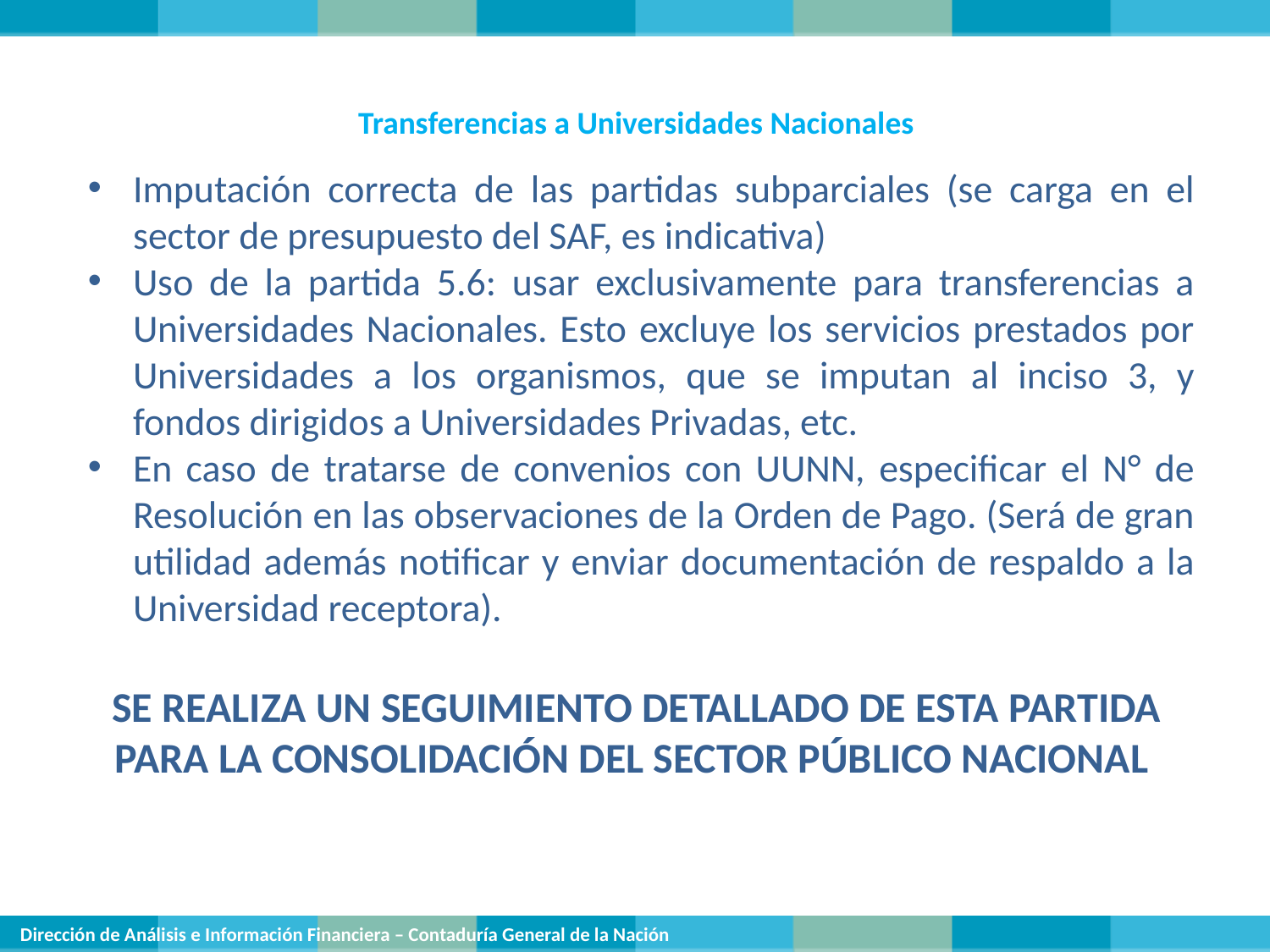

Transferencias a Universidades Nacionales

Imputación correcta de las partidas subparciales (se carga en el sector de presupuesto del SAF, es indicativa)
Uso de la partida 5.6: usar exclusivamente para transferencias a Universidades Nacionales. Esto excluye los servicios prestados por Universidades a los organismos, que se imputan al inciso 3, y fondos dirigidos a Universidades Privadas, etc.
En caso de tratarse de convenios con UUNN, especificar el N° de Resolución en las observaciones de la Orden de Pago. (Será de gran utilidad además notificar y enviar documentación de respaldo a la Universidad receptora).

SE REALIZA UN SEGUIMIENTO DETALLADO DE ESTA PARTIDA
PARA LA CONSOLIDACIÓN DEL SECTOR PÚBLICO NACIONAL